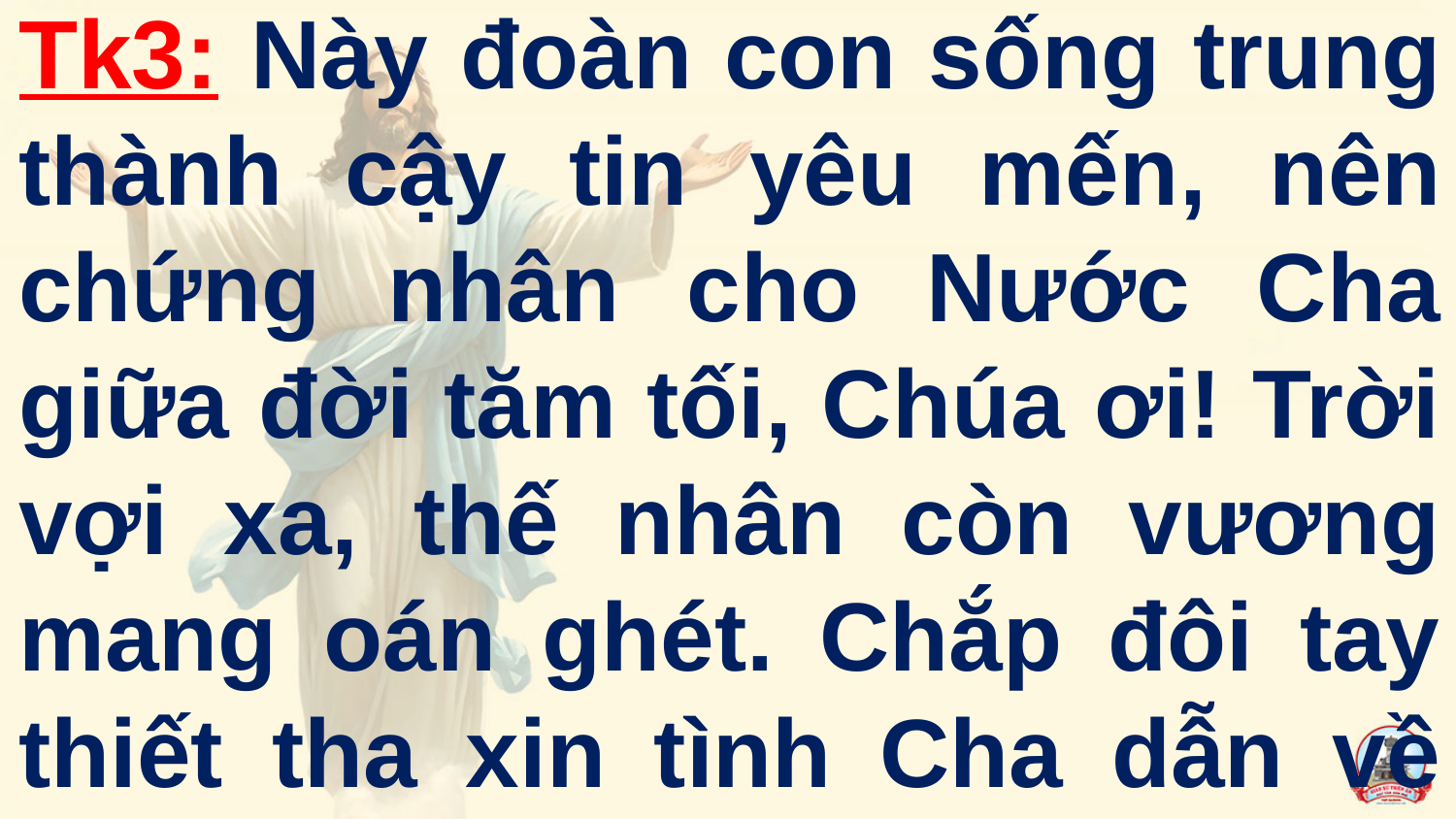

Tk3: Này đoàn con sống trung thành cậy tin yêu mến, nên chứng nhân cho Nước Cha giữa đời tăm tối, Chúa ơi! Trời vợi xa, thế nhân còn vương mang oán ghét. Chắp đôi tay thiết tha xin tình Cha dẫn về bến yêu.